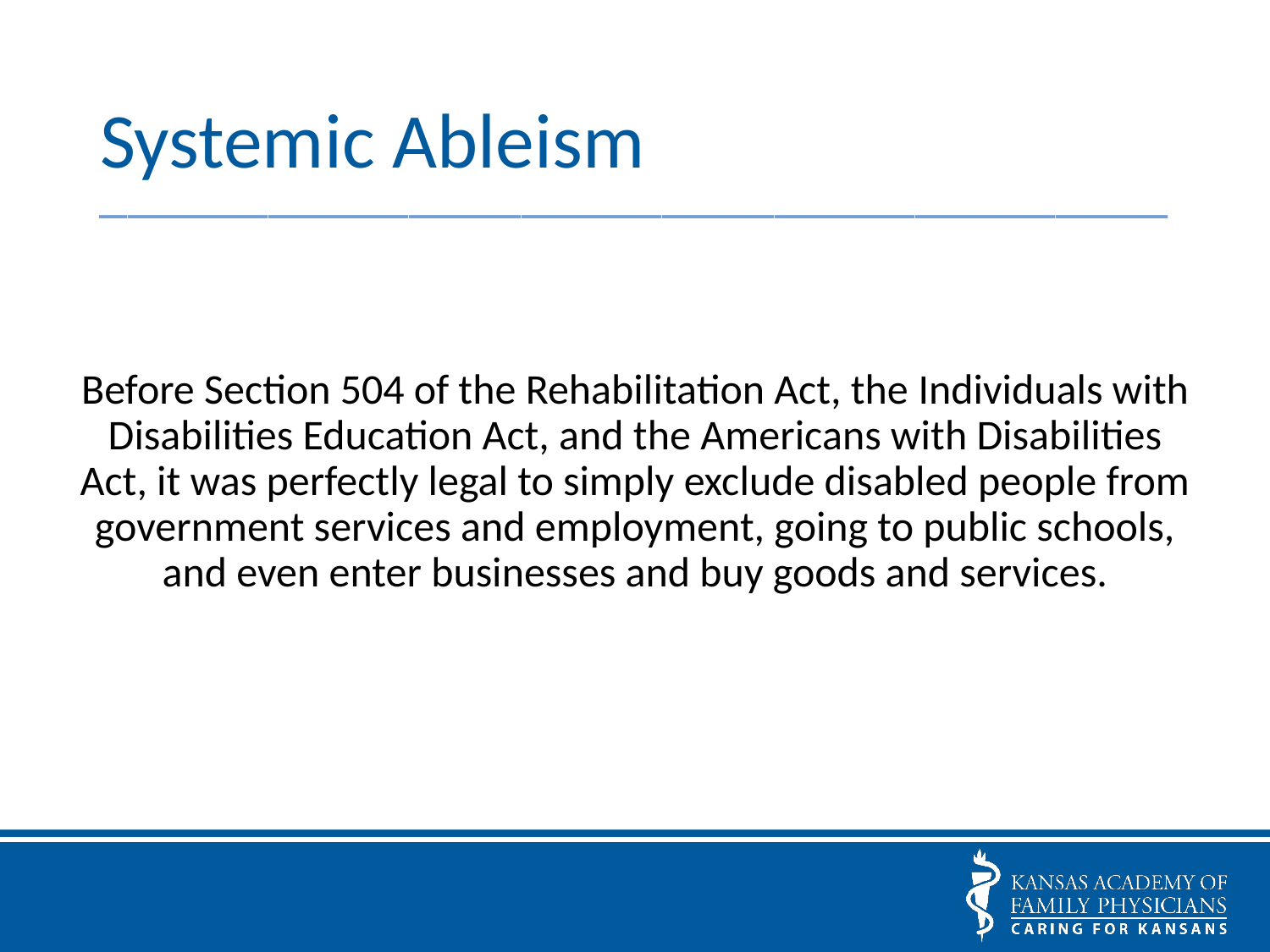

# Systemic Ableism
______________________________________
Before Section 504 of the Rehabilitation Act, the Individuals with Disabilities Education Act, and the Americans with Disabilities Act, it was perfectly legal to simply exclude disabled people from government services and employment, going to public schools, and even enter businesses and buy goods and services.